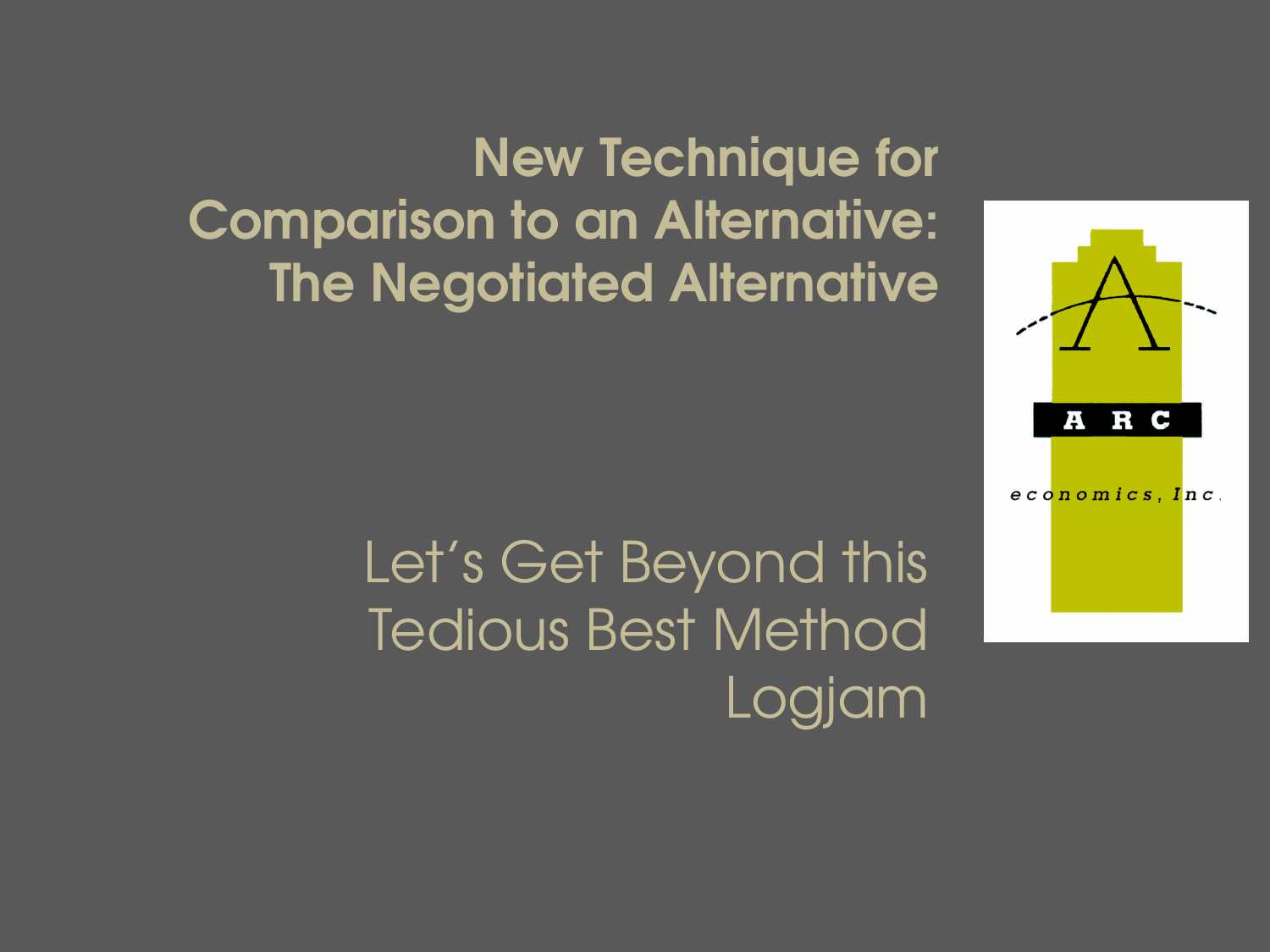

# New Technique for Comparison to an Alternative: The Negotiated Alternative
Let’s Get Beyond this Tedious Best Method Logjam